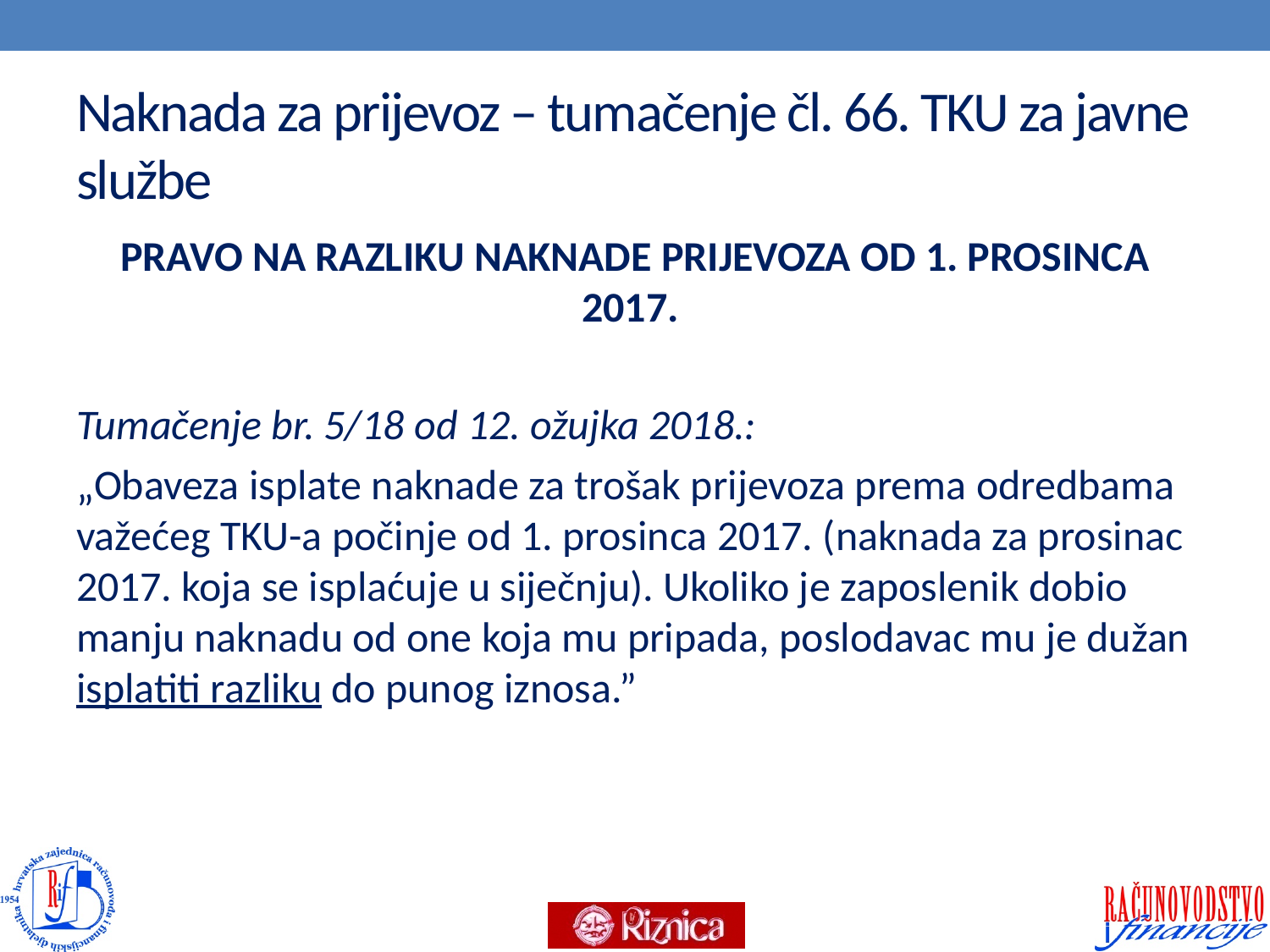

# Naknada za prijevoz – tumačenje čl. 66. TKU za javne službe
PRAVO NA RAZLIKU NAKNADE PRIJEVOZA OD 1. PROSINCA 2017.

Tumačenje br. 5/18 od 12. ožujka 2018.:
„Obaveza isplate naknade za trošak prijevoza prema odredbama važećeg TKU-a počinje od 1. prosinca 2017. (naknada za prosinac 2017. koja se isplaćuje u siječnju). Ukoliko je zaposlenik dobio manju naknadu od one koja mu pripada, poslodavac mu je dužan isplatiti razliku do punog iznosa.”